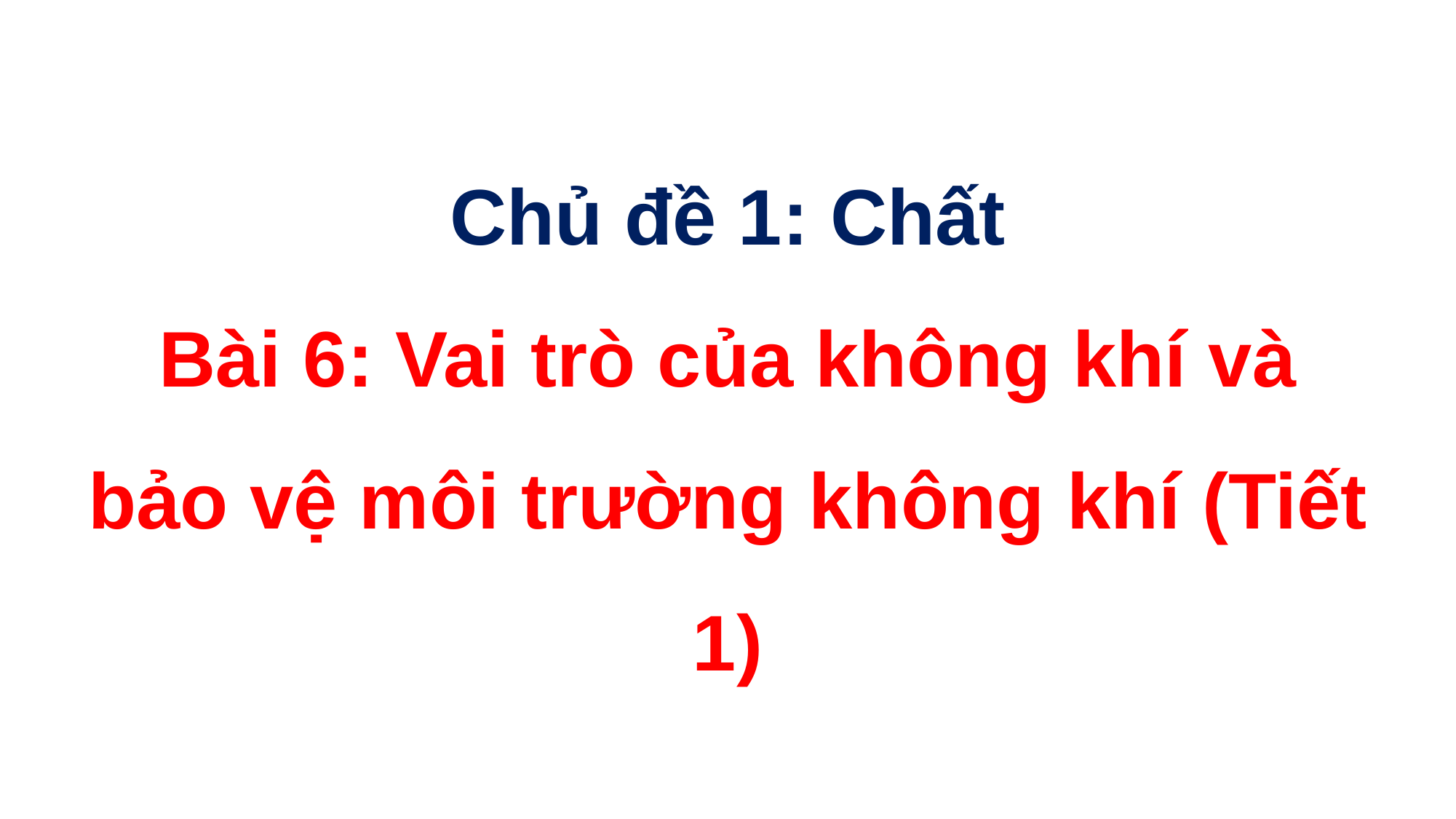

Khoa học 4
Chủ đề 1: Chất
Bài 6: Vai trò của không khí và bảo vệ môi trường không khí (Tiết 1)